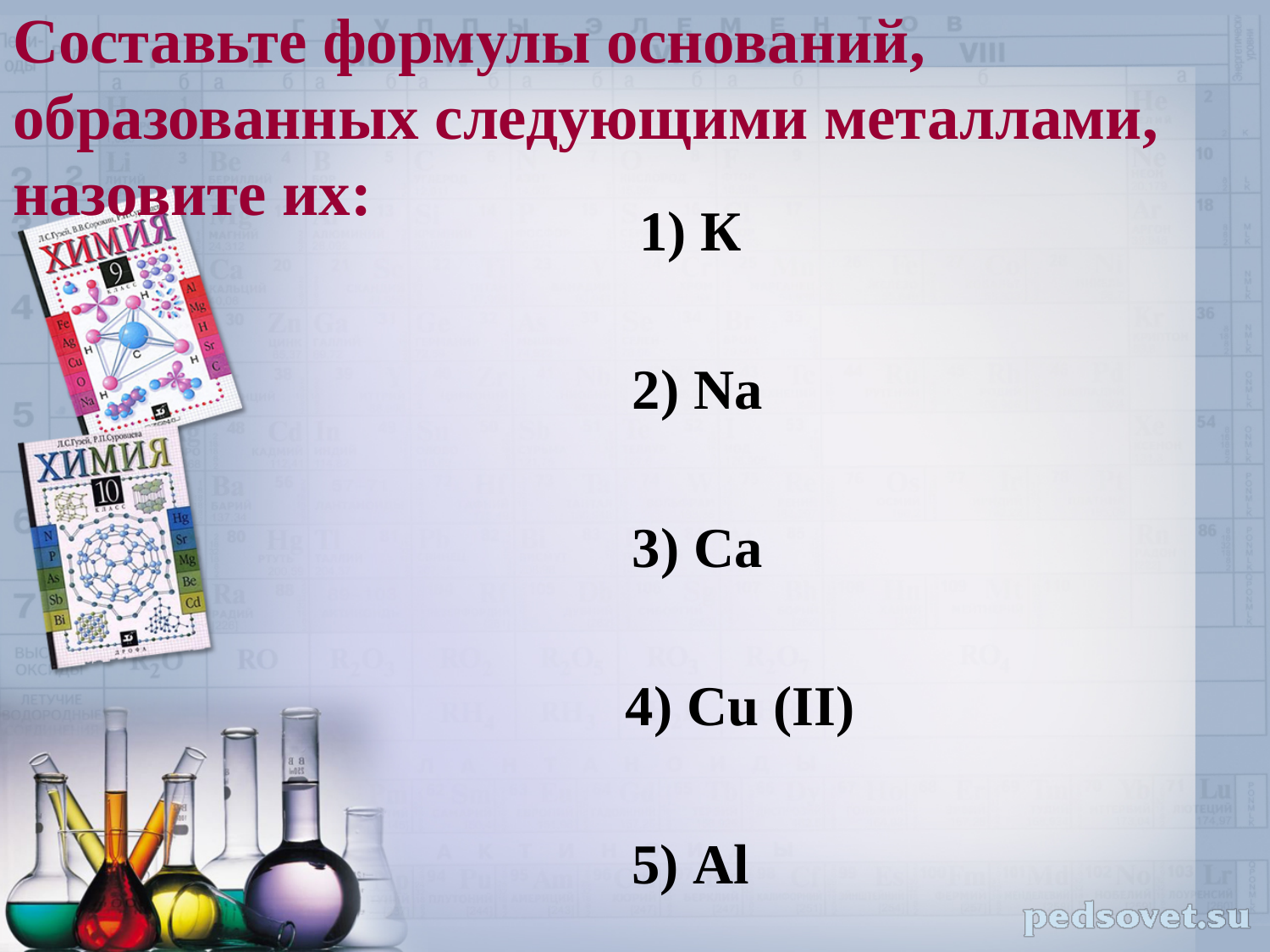

# Составьте формулы оснований, образованных следующими металлами, назовите их:
1) К

 2) Na

 3) Ca

       4) Cu (II)

5) Al